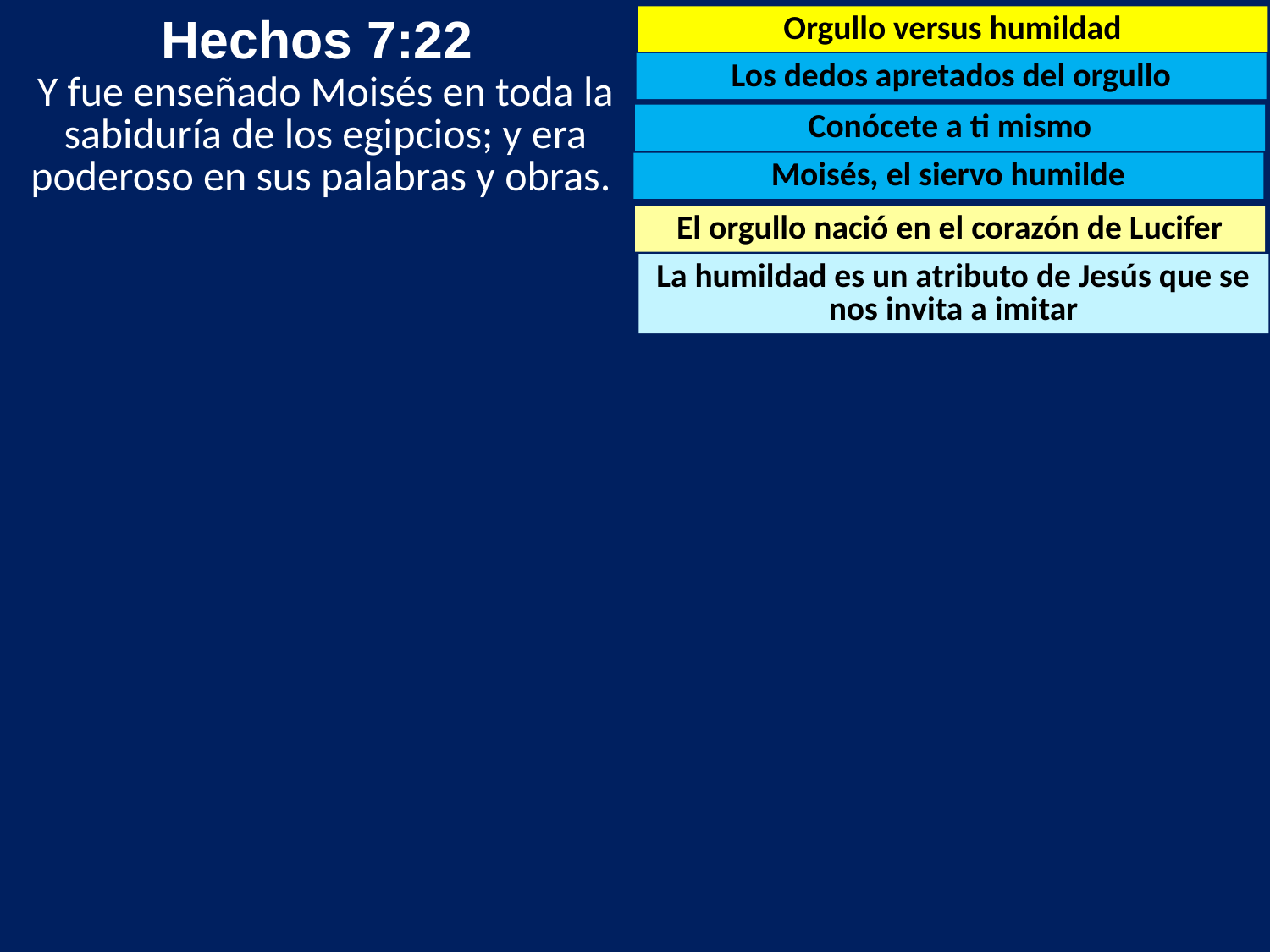

Hechos 7:22
Orgullo versus humildad
Los dedos apretados del orgullo
Y fue enseñado Moisés en toda la sabiduría de los egipcios; y era poderoso en sus palabras y obras.
Conócete a ti mismo
Moisés, el siervo humilde
El orgullo nació en el corazón de Lucifer
La humildad es un atributo de Jesús que se nos invita a imitar